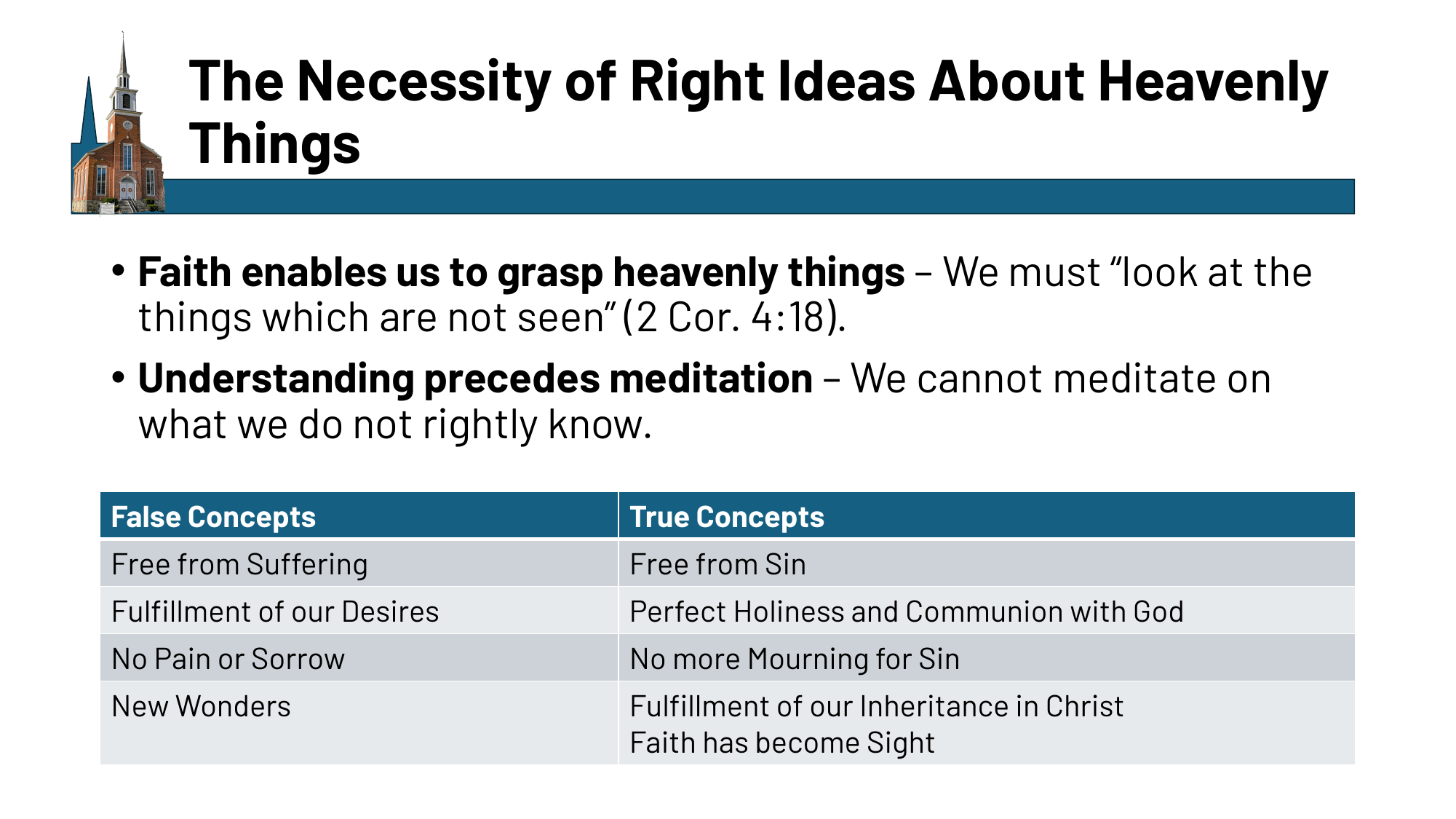

# The Necessity of Right Ideas About Heavenly Things
Faith enables us to grasp heavenly things – We must “look at the things which are not seen” (2 Cor. 4:18).
Understanding precedes meditation – We cannot meditate on what we do not rightly know.
| False Concepts | True Concepts |
| --- | --- |
| Free from Suffering | Free from Sin |
| Fulfillment of our Desires | Perfect Holiness and Communion with God |
| No Pain or Sorrow | No more Mourning for Sin |
| New Wonders | Fulfillment of our Inheritance in Christ Faith has become Sight |